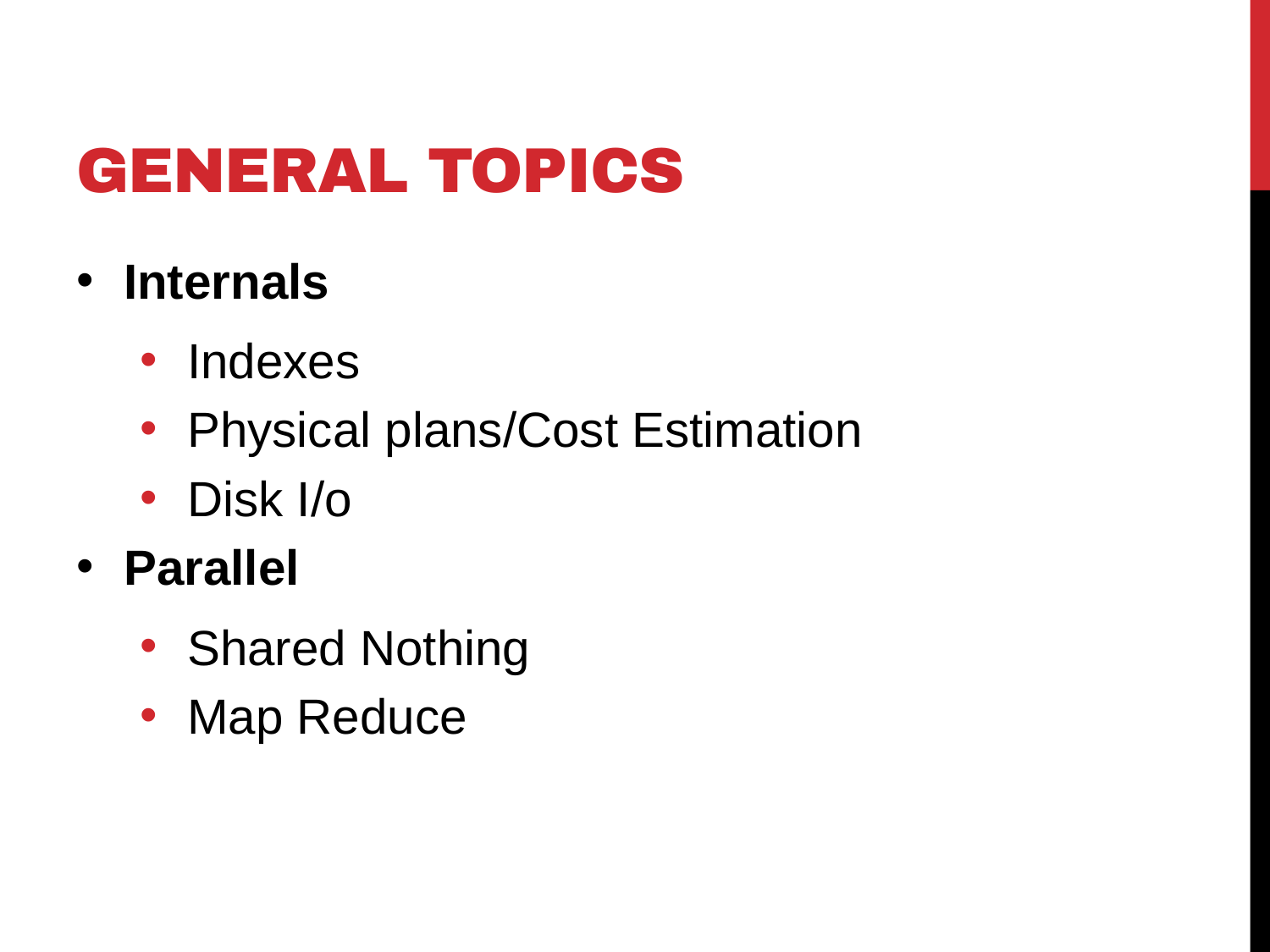

# General Topics
Internals
Indexes
Physical plans/Cost Estimation
Disk I/o
Parallel
Shared Nothing
Map Reduce